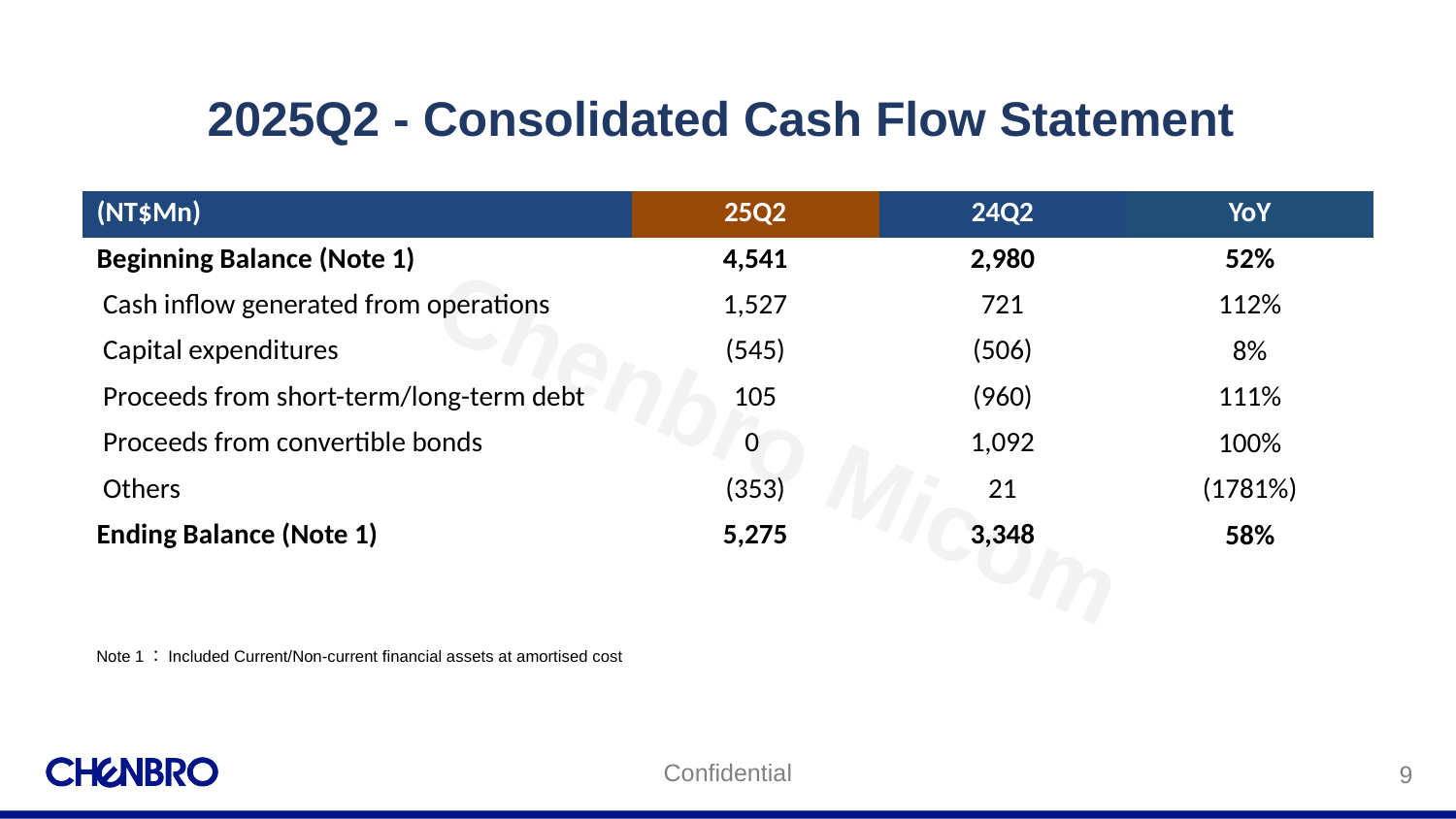

# 2025Q2 - Consolidated Cash Flow Statement
| (NT$Mn) | 25Q2 | 24Q2 | YoY |
| --- | --- | --- | --- |
| Beginning Balance (Note 1) | 4,541 | 2,980 | 52% |
| Cash inflow generated from operations | 1,527 | 721 | 112% |
| Capital expenditures | (545) | (506) | 8% |
| Proceeds from short-term/long-term debt | 105 | (960) | 111% |
| Proceeds from convertible bonds | 0 | 1,092 | 100% |
| Others | (353) | 21 | (1781%) |
| Ending Balance (Note 1) | 5,275 | 3,348 | 58% |
Note 1：Included Current/Non-current financial assets at amortised cost